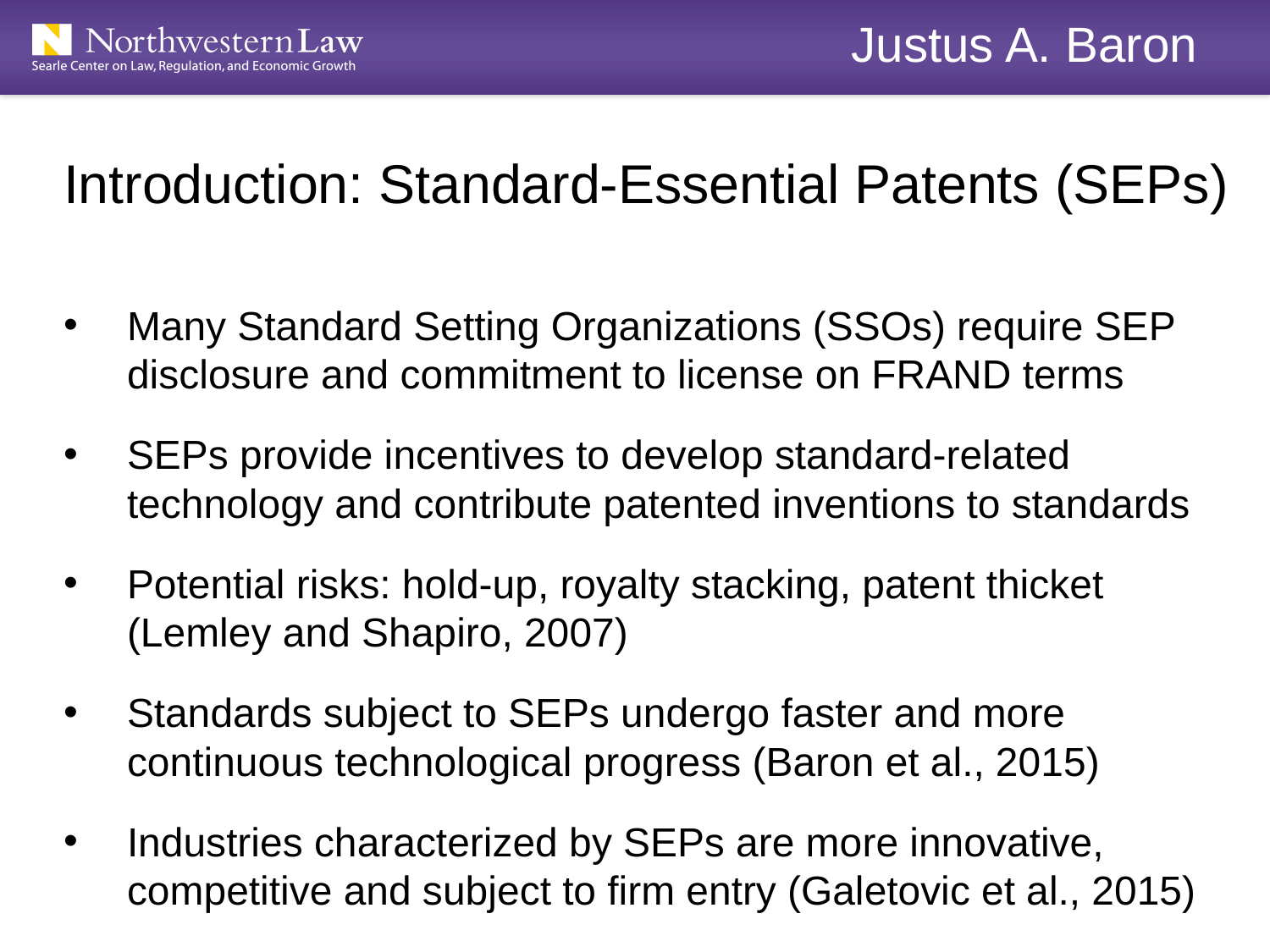

\hline
Justus A. Baron
Introduction: Standard-Essential Patents (SEPs)

Many Standard Setting Organizations (SSOs) require SEP disclosure and commitment to license on FRAND terms
SEPs provide incentives to develop standard-related technology and contribute patented inventions to standards
Potential risks: hold-up, royalty stacking, patent thicket (Lemley and Shapiro, 2007)
Standards subject to SEPs undergo faster and more continuous technological progress (Baron et al., 2015)
Industries characterized by SEPs are more innovative, competitive and subject to firm entry (Galetovic et al., 2015)